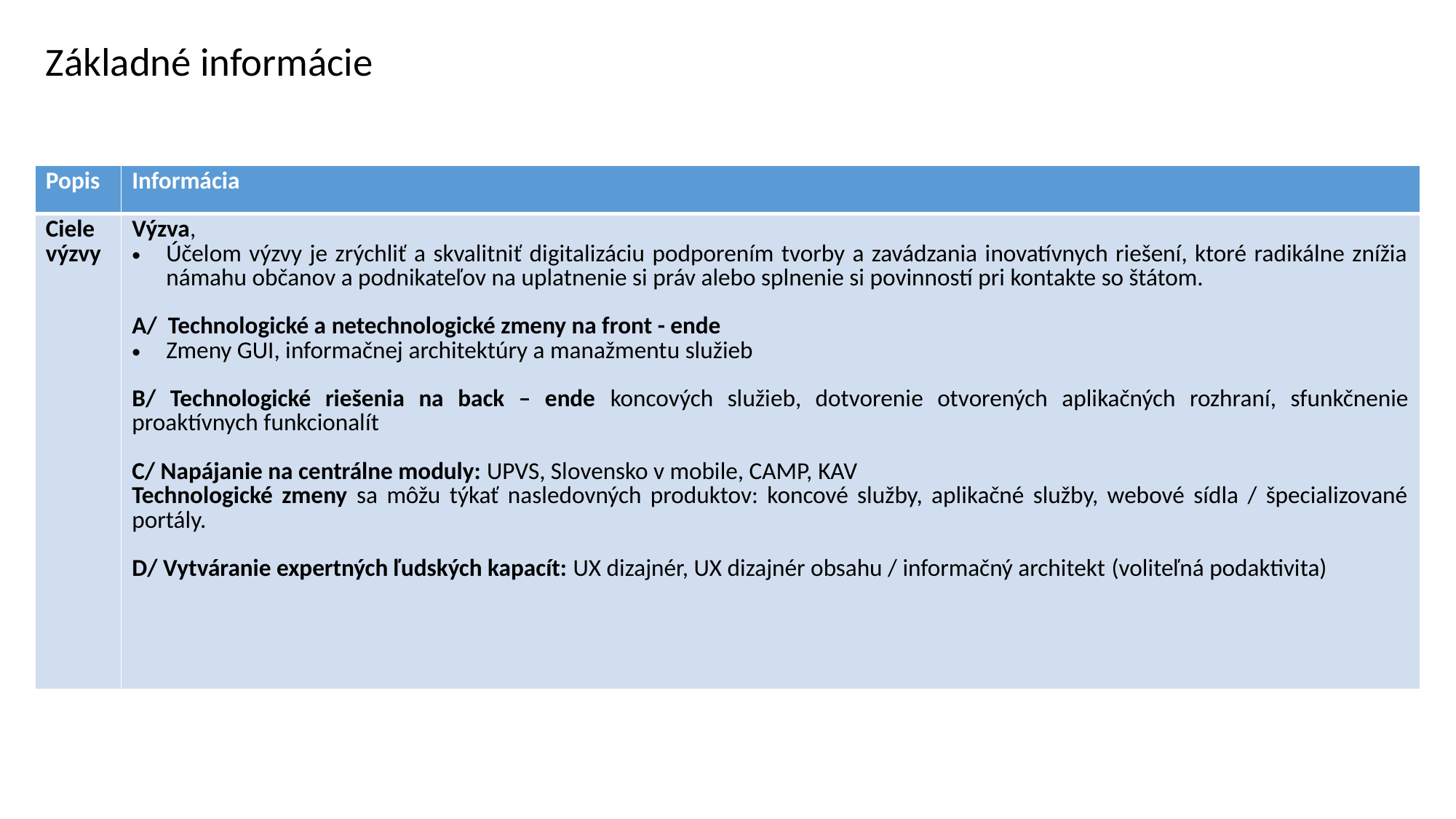

# Základné informácie
| Popis | Informácia |
| --- | --- |
| Ciele výzvy | Výzva, Účelom výzvy je zrýchliť a skvalitniť digitalizáciu podporením tvorby a zavádzania inovatívnych riešení, ktoré radikálne znížia námahu občanov a podnikateľov na uplatnenie si práv alebo splnenie si povinností pri kontakte so štátom. A/ Technologické a netechnologické zmeny na front - ende Zmeny GUI, informačnej architektúry a manažmentu služieb B/ Technologické riešenia na back – ende koncových služieb, dotvorenie otvorených aplikačných rozhraní, sfunkčnenie proaktívnych funkcionalít C/ Napájanie na centrálne moduly: UPVS, Slovensko v mobile, CAMP, KAV Technologické zmeny sa môžu týkať nasledovných produktov: koncové služby, aplikačné služby, webové sídla / špecializované portály. D/ Vytváranie expertných ľudských kapacít: UX dizajnér, UX dizajnér obsahu / informačný architekt (voliteľná podaktivita) |